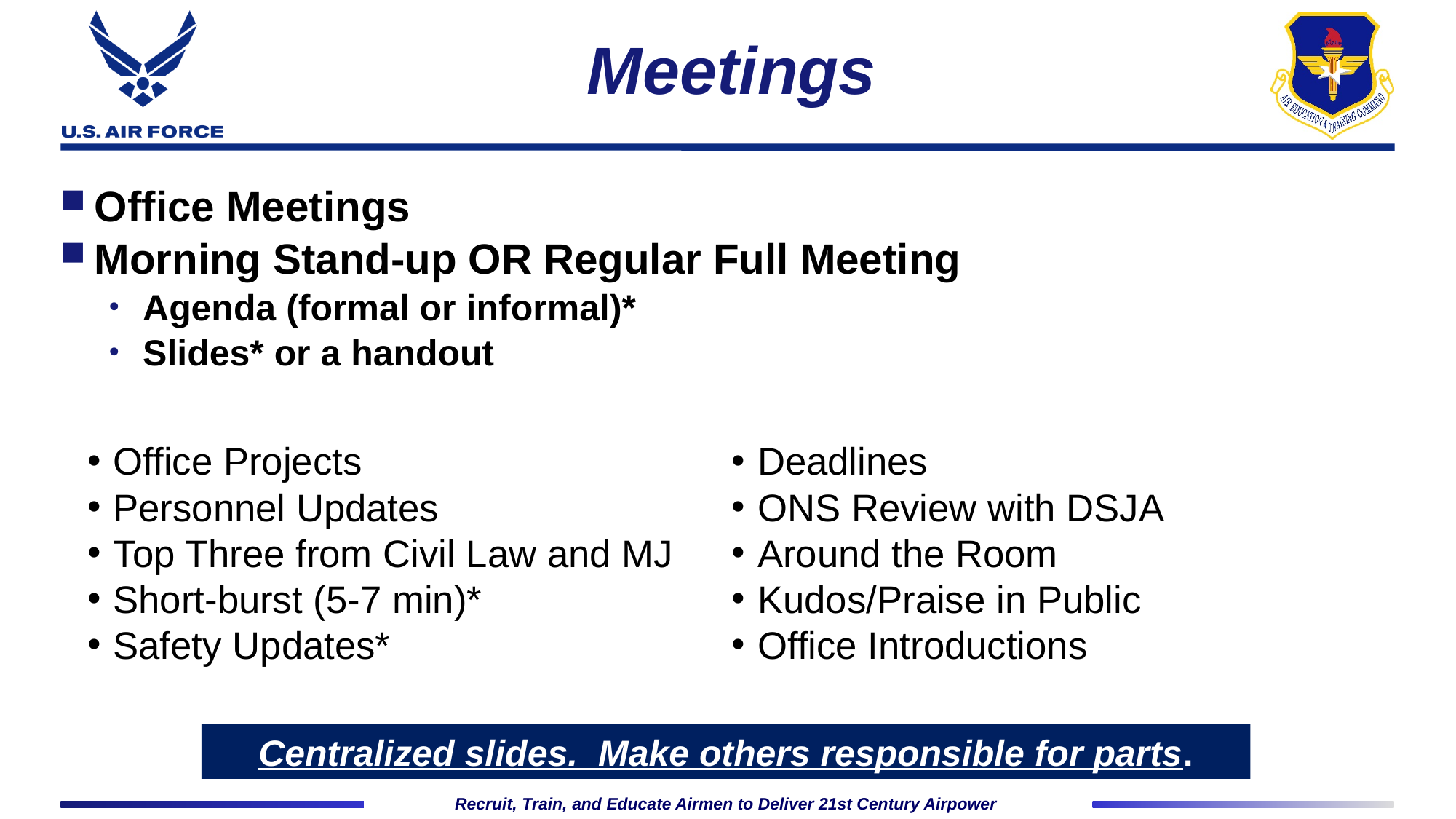

# Meetings
Office Meetings
Morning Stand-up OR Regular Full Meeting
Agenda (formal or informal)*
Slides* or a handout
Office Projects
Personnel Updates
Top Three from Civil Law and MJ
Short-burst (5-7 min)*
Safety Updates*

Deadlines
ONS Review with DSJA
Around the Room
Kudos/Praise in Public
Office Introductions
Centralized slides.  Make others responsible for parts.